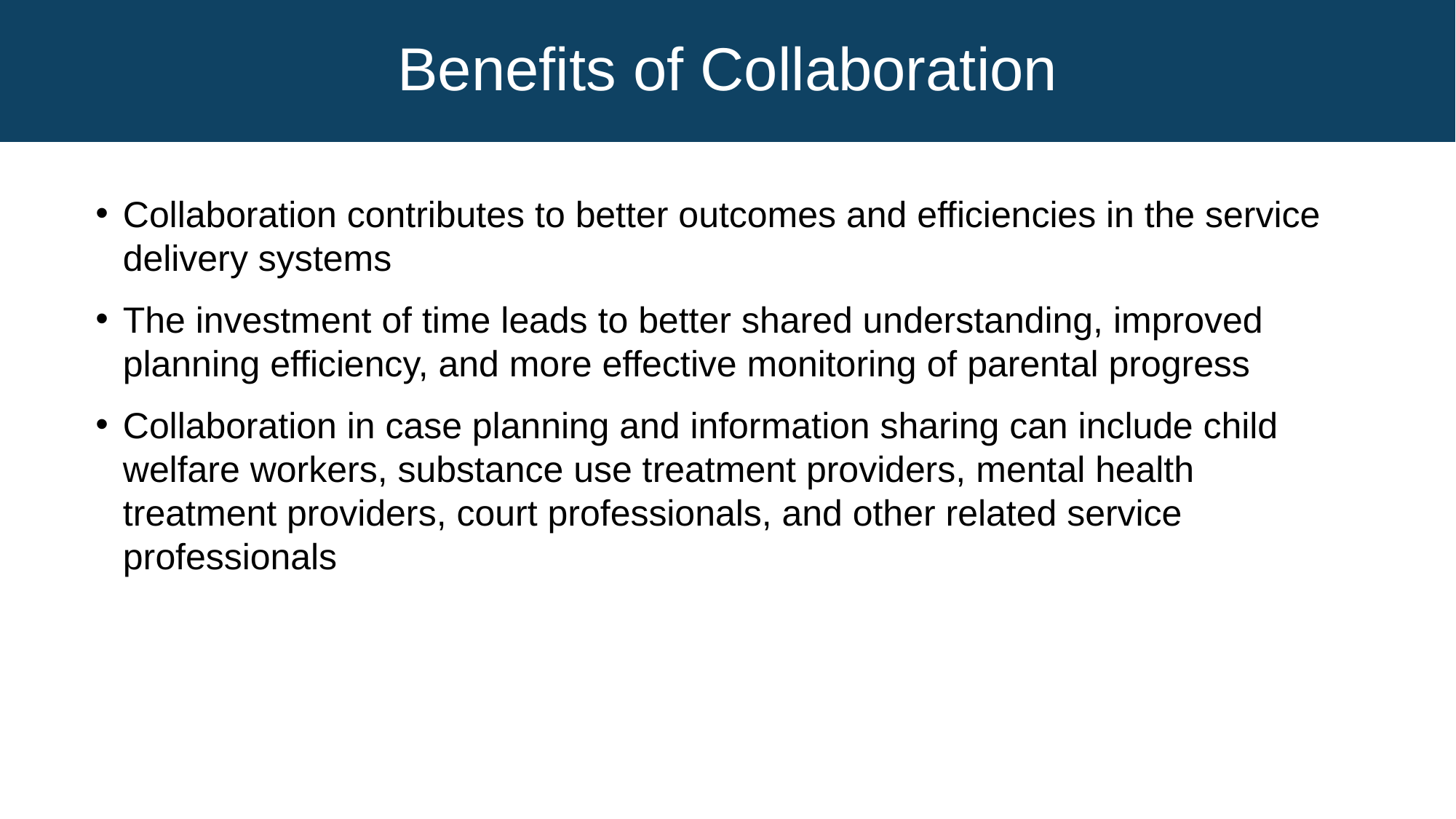

# Benefits of Collaboration
Collaboration contributes to better outcomes and efficiencies in the service delivery systems
The investment of time leads to better shared understanding, improved planning efficiency, and more effective monitoring of parental progress
Collaboration in case planning and information sharing can include child welfare workers, substance use treatment providers, mental health treatment providers, court professionals, and other related service professionals